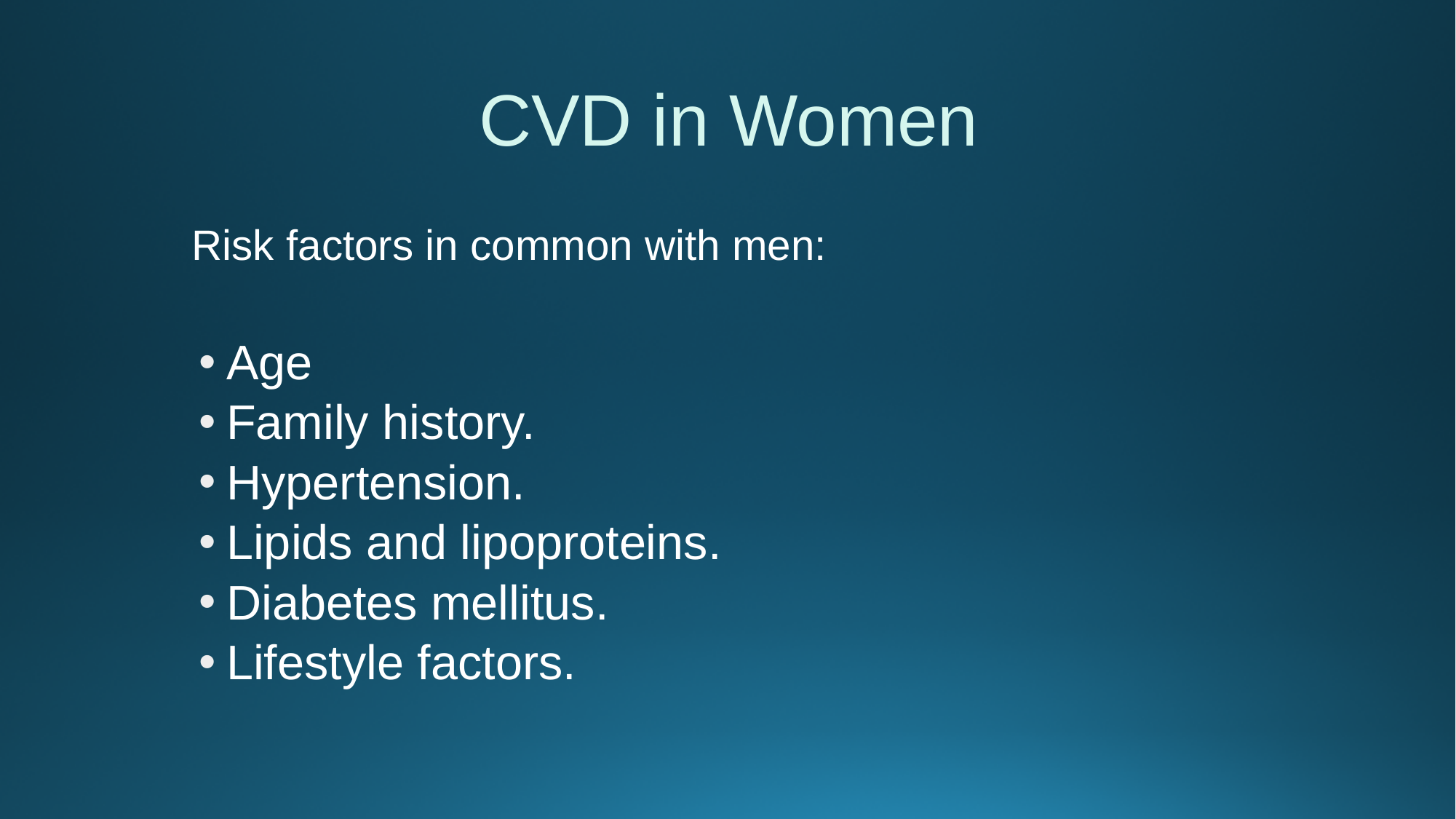

# CVD in Women
    Risk factors in common with men:

Age
Family history.
Hypertension.
Lipids and lipoproteins.
Diabetes mellitus.
Lifestyle factors.